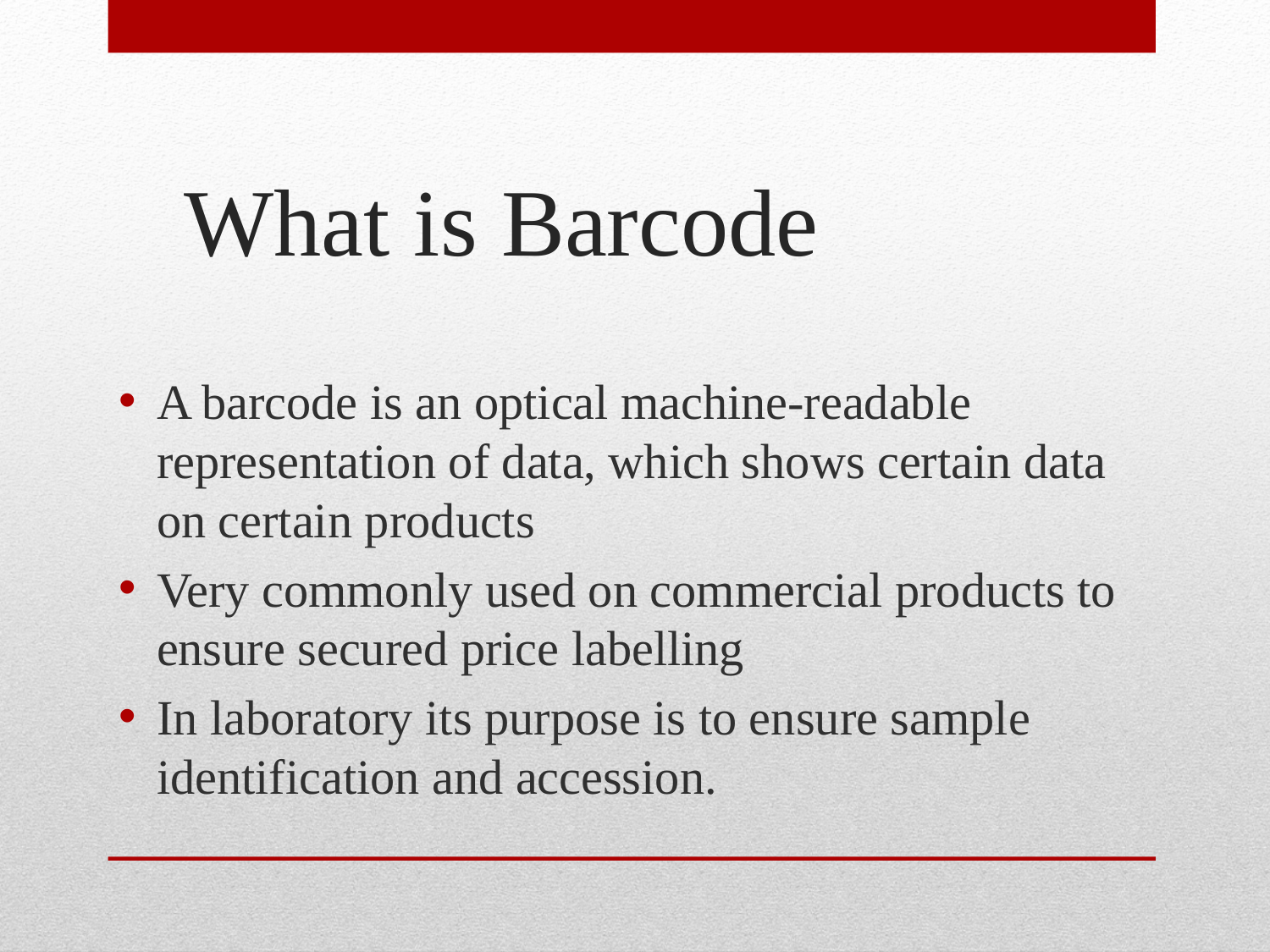

# What is Barcode
A barcode is an optical machine-readable representation of data, which shows certain data on certain products
Very commonly used on commercial products to ensure secured price labelling
In laboratory its purpose is to ensure sample identification and accession.